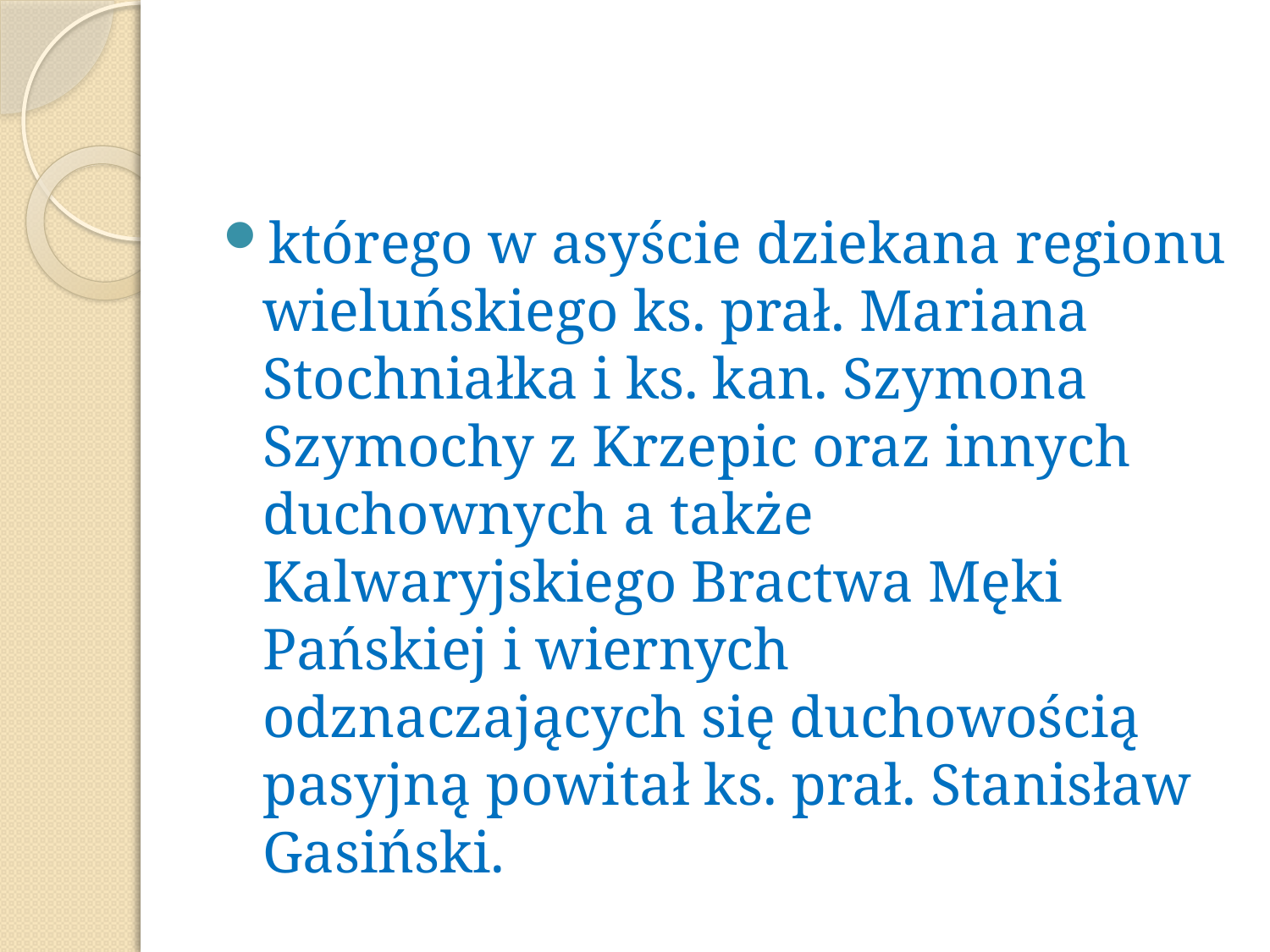

którego w asyście dziekana regionu wieluńskiego ks. prał. Mariana Stochniałka i ks. kan. Szymona Szymochy z Krzepic oraz innych duchownych a także Kalwaryjskiego Bractwa Męki Pańskiej i wiernych odznaczających się duchowością pasyjną powitał ks. prał. Stanisław Gasiński.